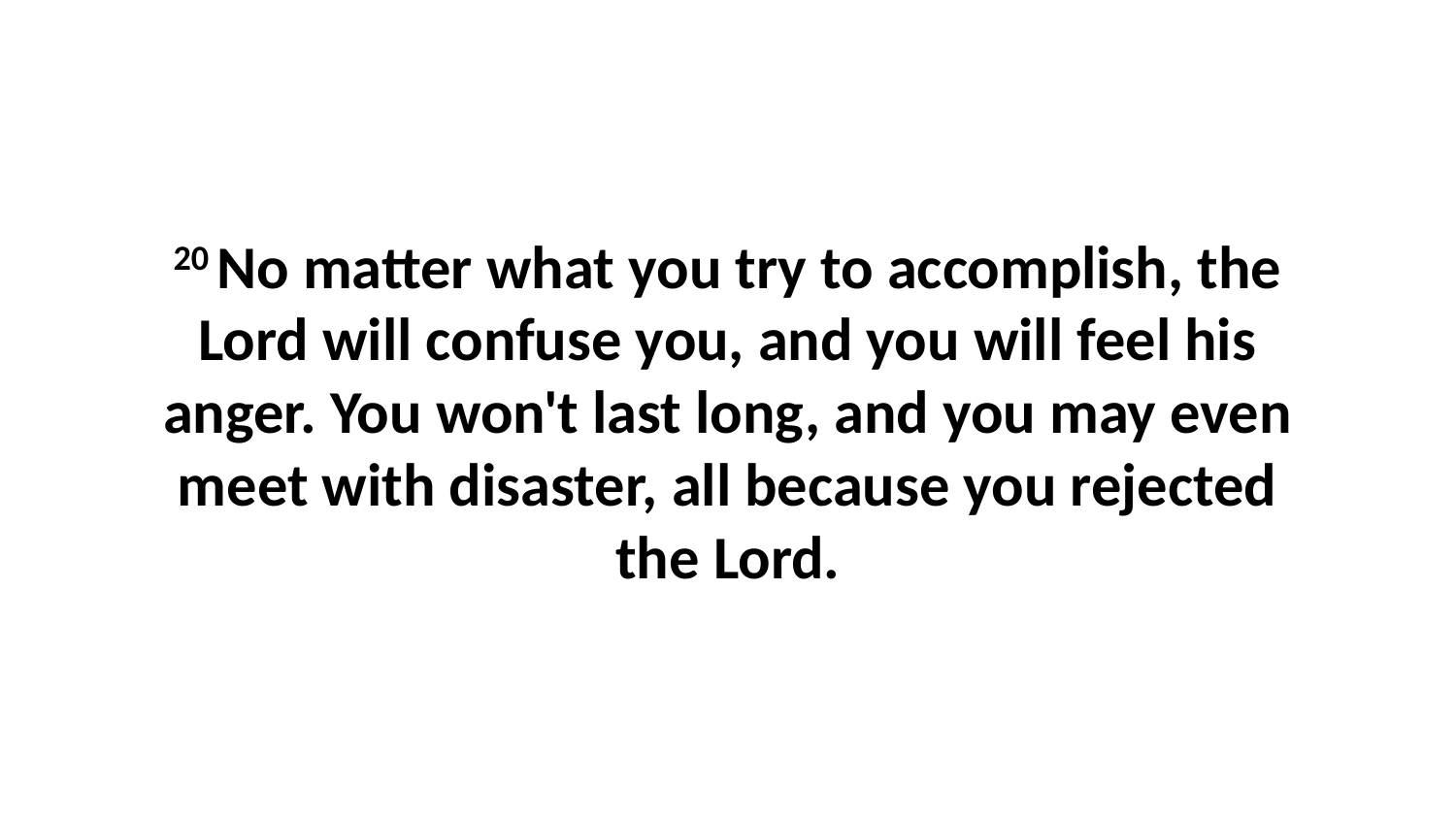

20 No matter what you try to accomplish, the Lord will confuse you, and you will feel his anger. You won't last long, and you may even meet with disaster, all because you rejected the Lord.